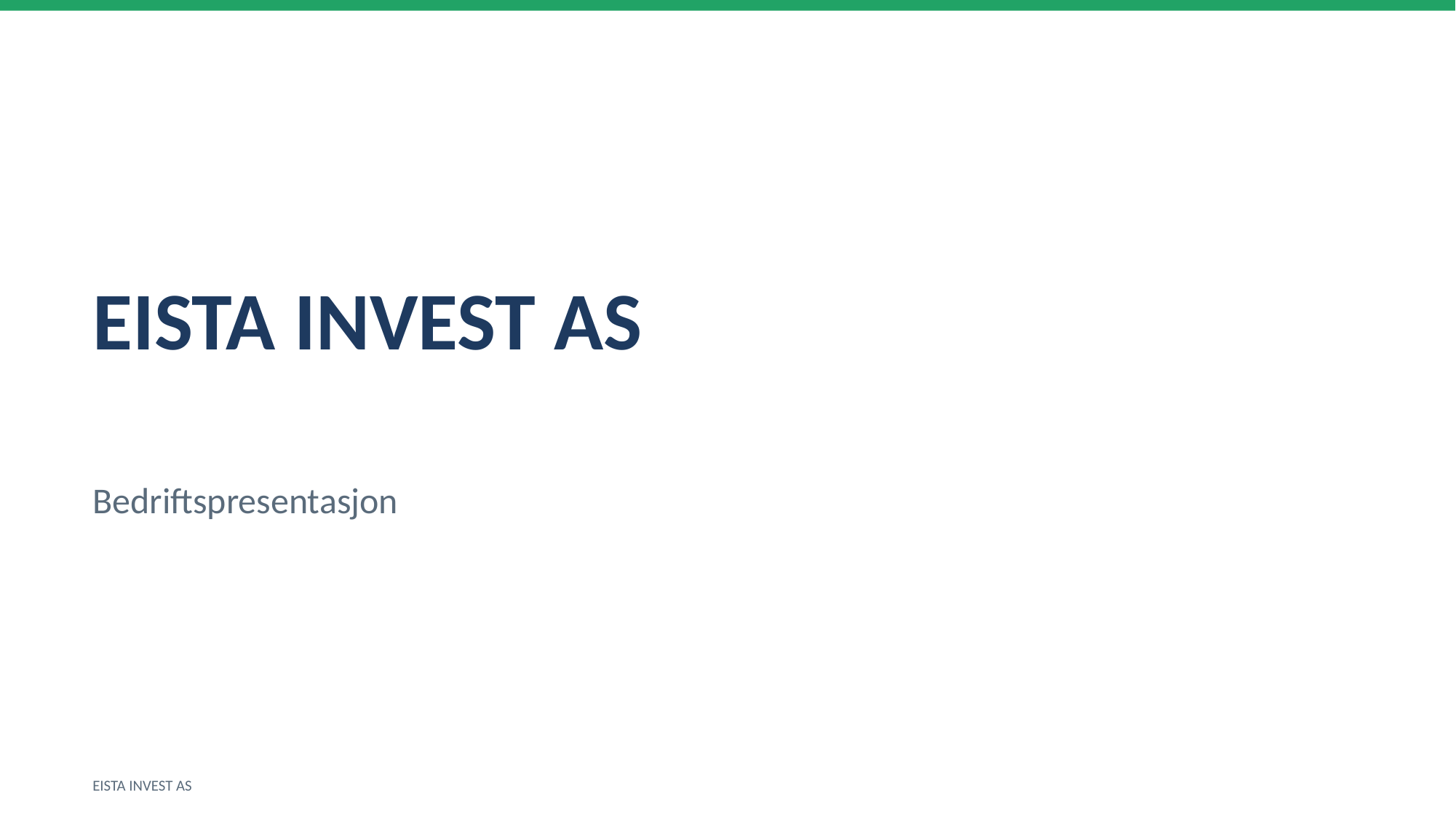

EISTA INVEST AS
Bedriftspresentasjon
EISTA INVEST AS